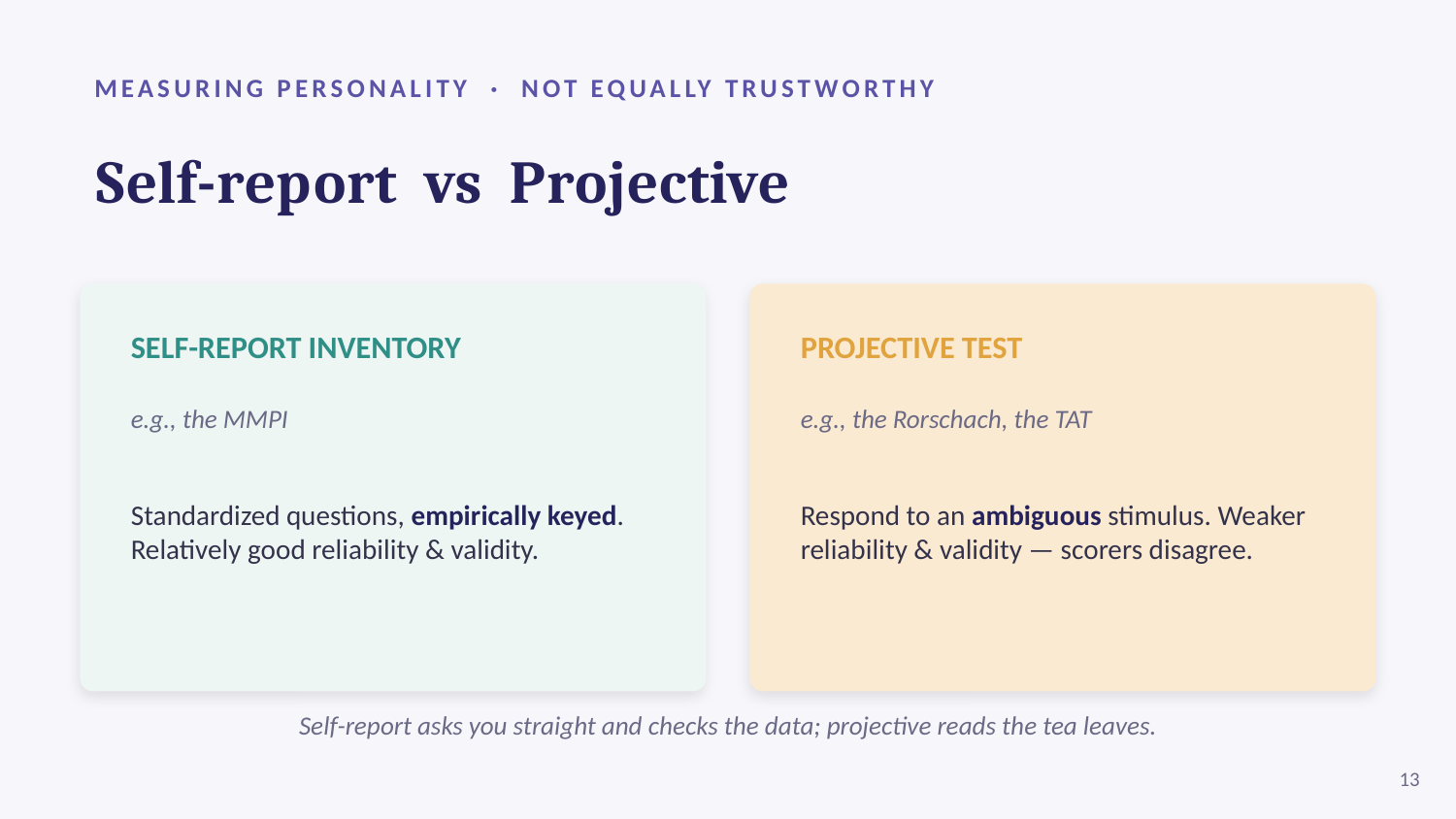

MEASURING PERSONALITY  ·  NOT EQUALLY TRUSTWORTHY
Self-report  vs  Projective

SELF-REPORT INVENTORY

e.g., the MMPI

Standardized questions, empirically keyed. Relatively good reliability & validity.
PROJECTIVE TEST

e.g., the Rorschach, the TAT

Respond to an ambiguous stimulus. Weaker reliability & validity — scorers disagree.
Self-report asks you straight and checks the data; projective reads the tea leaves.
13